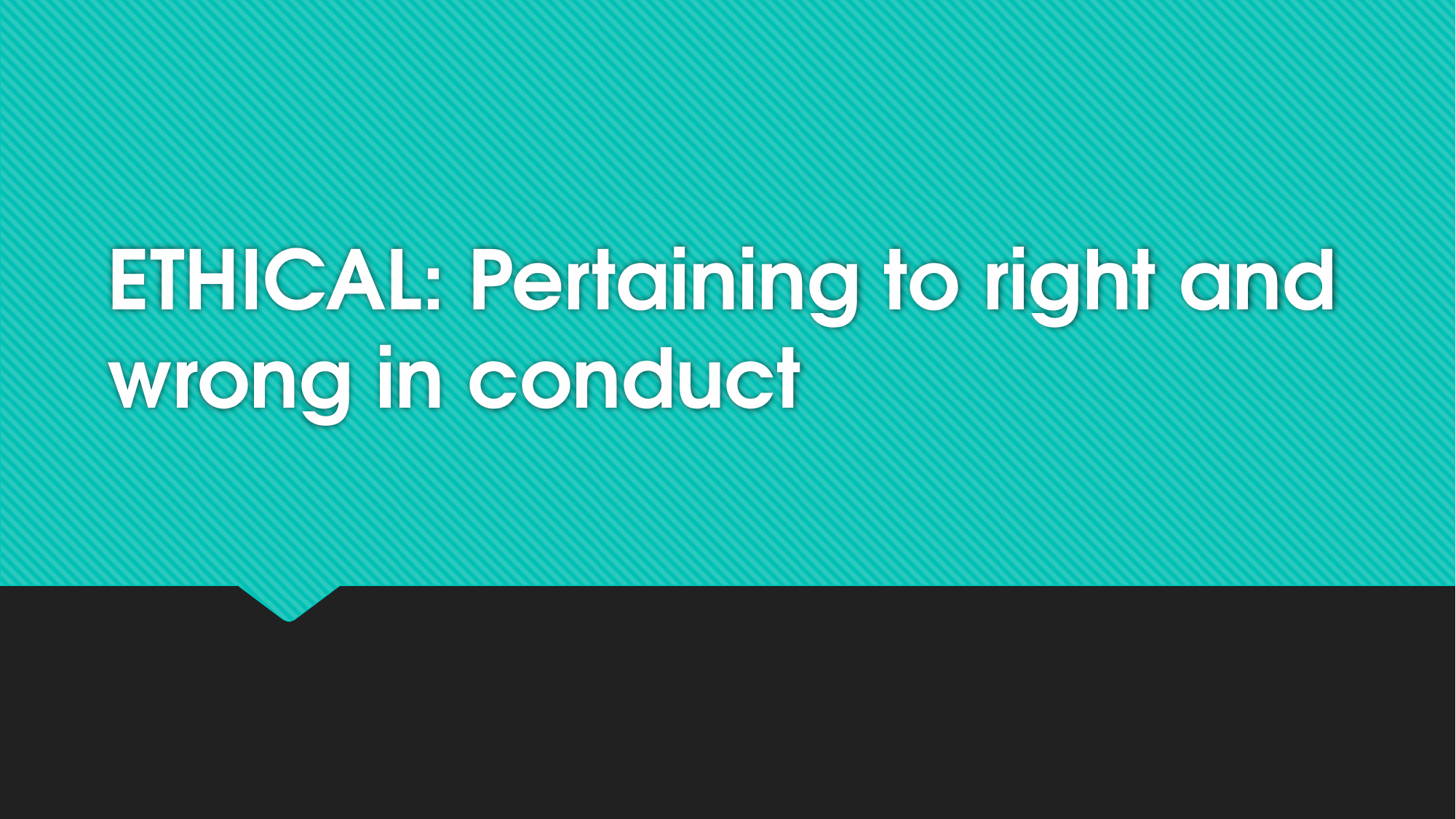

# ETHICAL: Pertaining to right and wrong in conduct